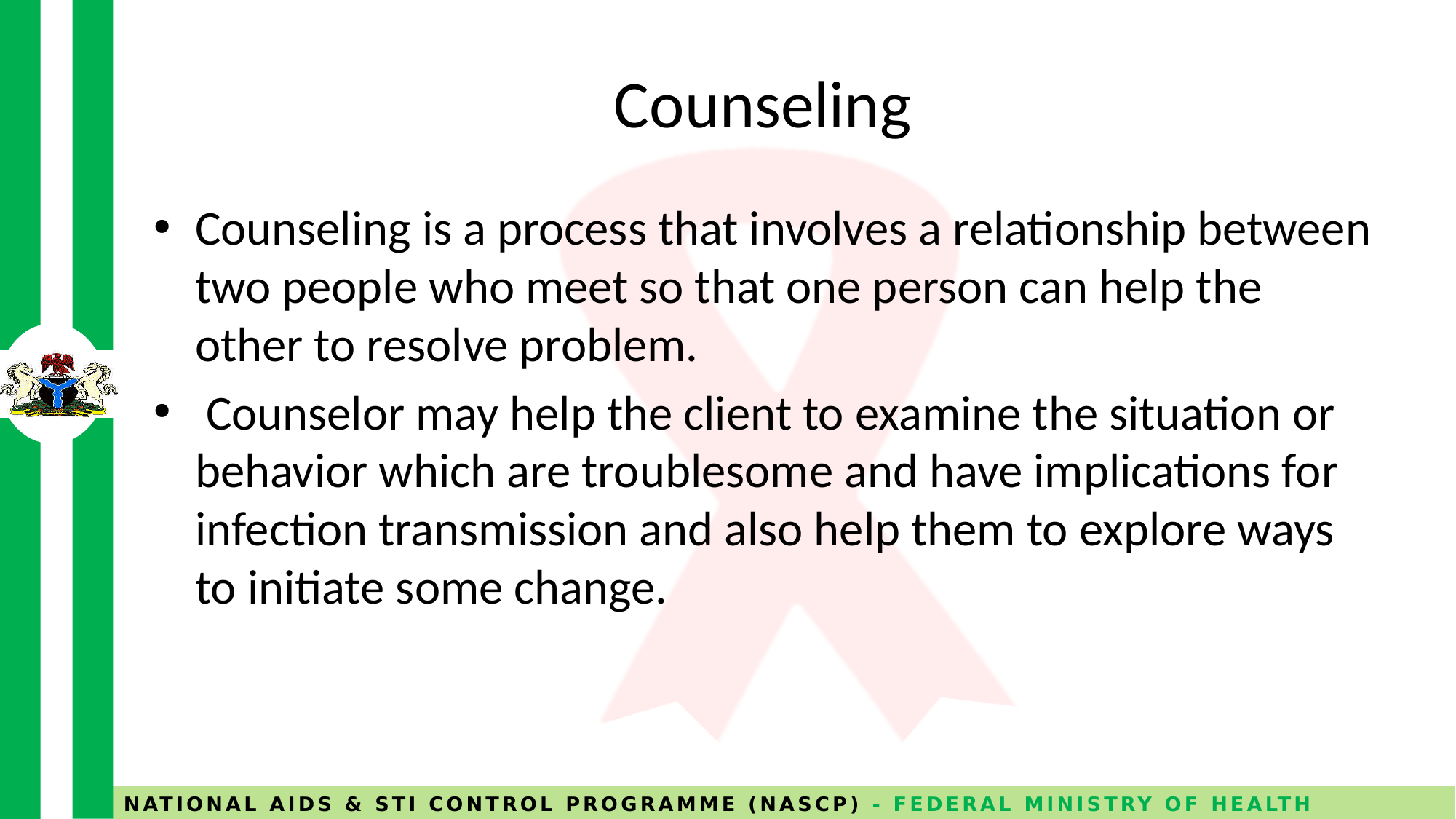

# Counseling
Counseling is a process that involves a relationship between two people who meet so that one person can help the other to resolve problem.
 Counselor may help the client to examine the situation or behavior which are troublesome and have implications for infection transmission and also help them to explore ways to initiate some change.